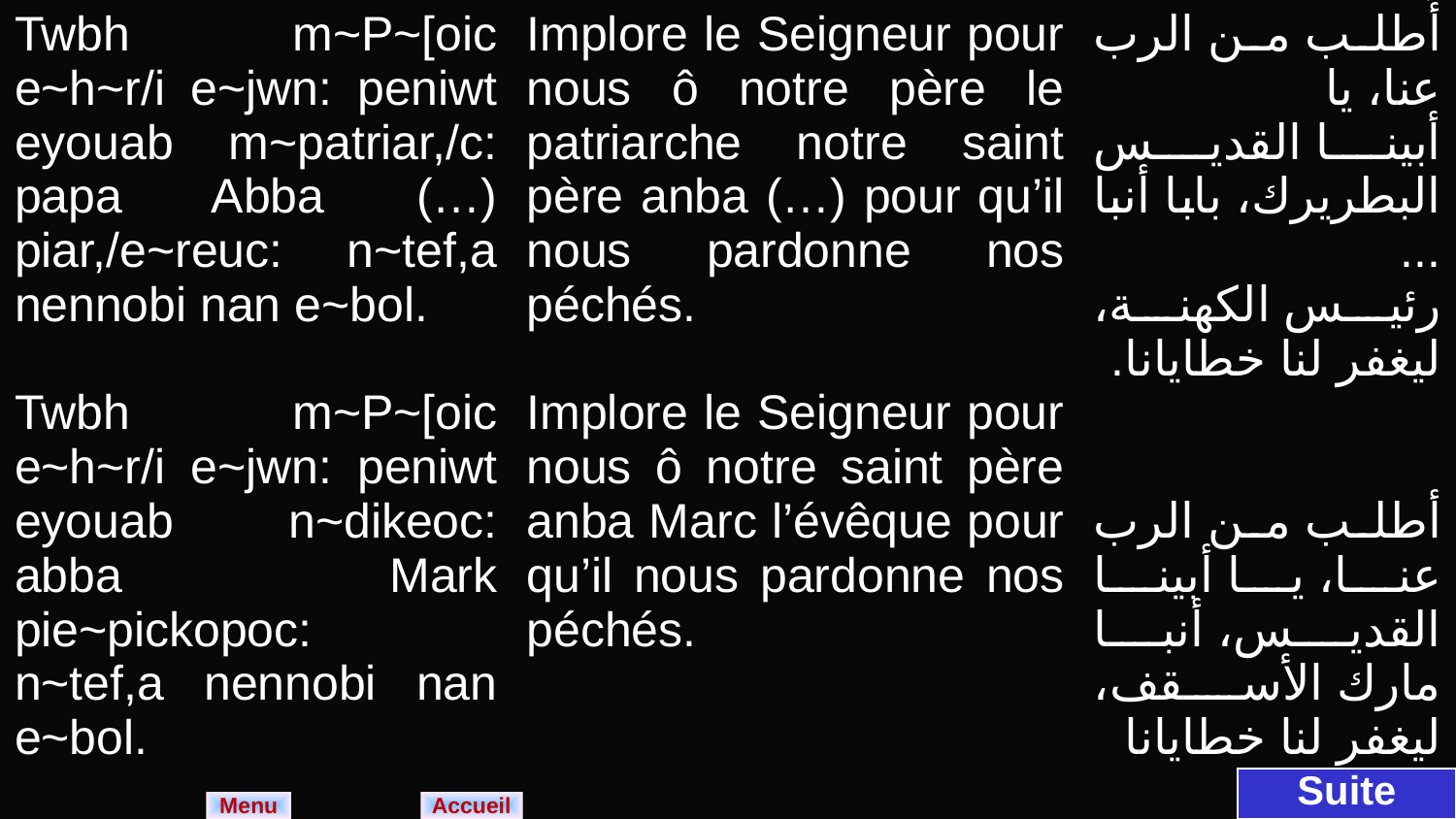

| Twbh m~P~[oic e~h~r/i e~jwn: peniwt eyouab m~patriar,/c: papa Abba (…) piar,/e~reuc: n~tef,a nennobi nan e~bol. Twbh m~P~[oic e~h~r/i e~jwn: peniwt eyouab n~dikeoc: abba Mark pie~pickopoc: n~tef,a nennobi nan e~bol. | Implore le Seigneur pour nous ô notre père le patriarche notre saint père anba (…) pour qu’il nous pardonne nos péchés. Implore le Seigneur pour nous ô notre saint père anba Marc l’évêque pour qu’il nous pardonne nos péchés. | أُطلب من الرب عنا، يا أبينا القديس البطريرك، بابا أنبا ... رئيس الكهنة، ليغفر لنا خطايانا. أطلب من الرب عنا، يا أبينا القديس، أنبا مارك الأسقف، ليغفر لنا خطايانا |
| --- | --- | --- |
Suite
Menu